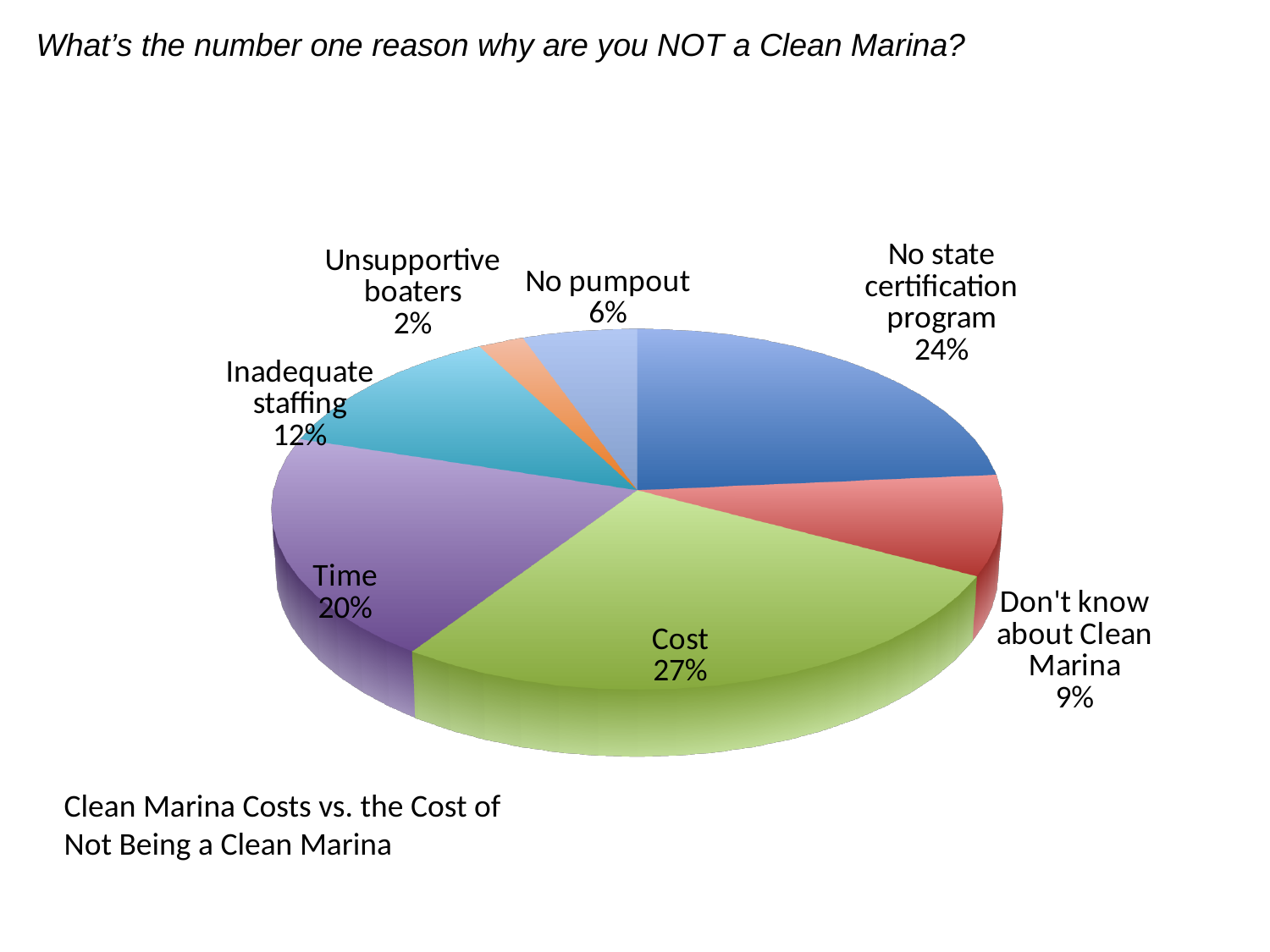

What’s the number one reason why are you NOT a Clean Marina?

[unsupported chart]

Clean Marina Costs vs. the Cost of Not Being a Clean Marina